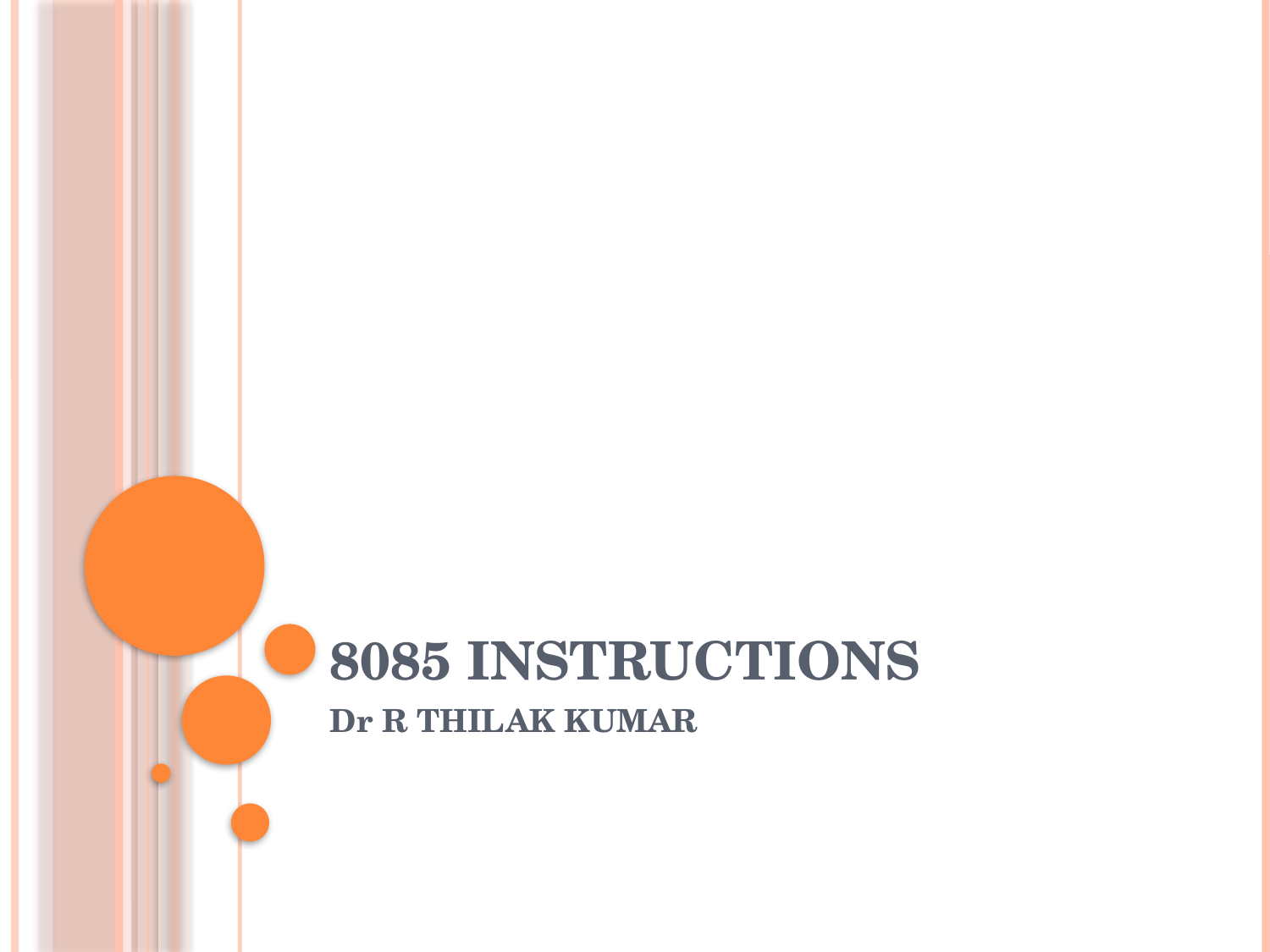

# 8085 instructions
Dr R THILAK KUMAR